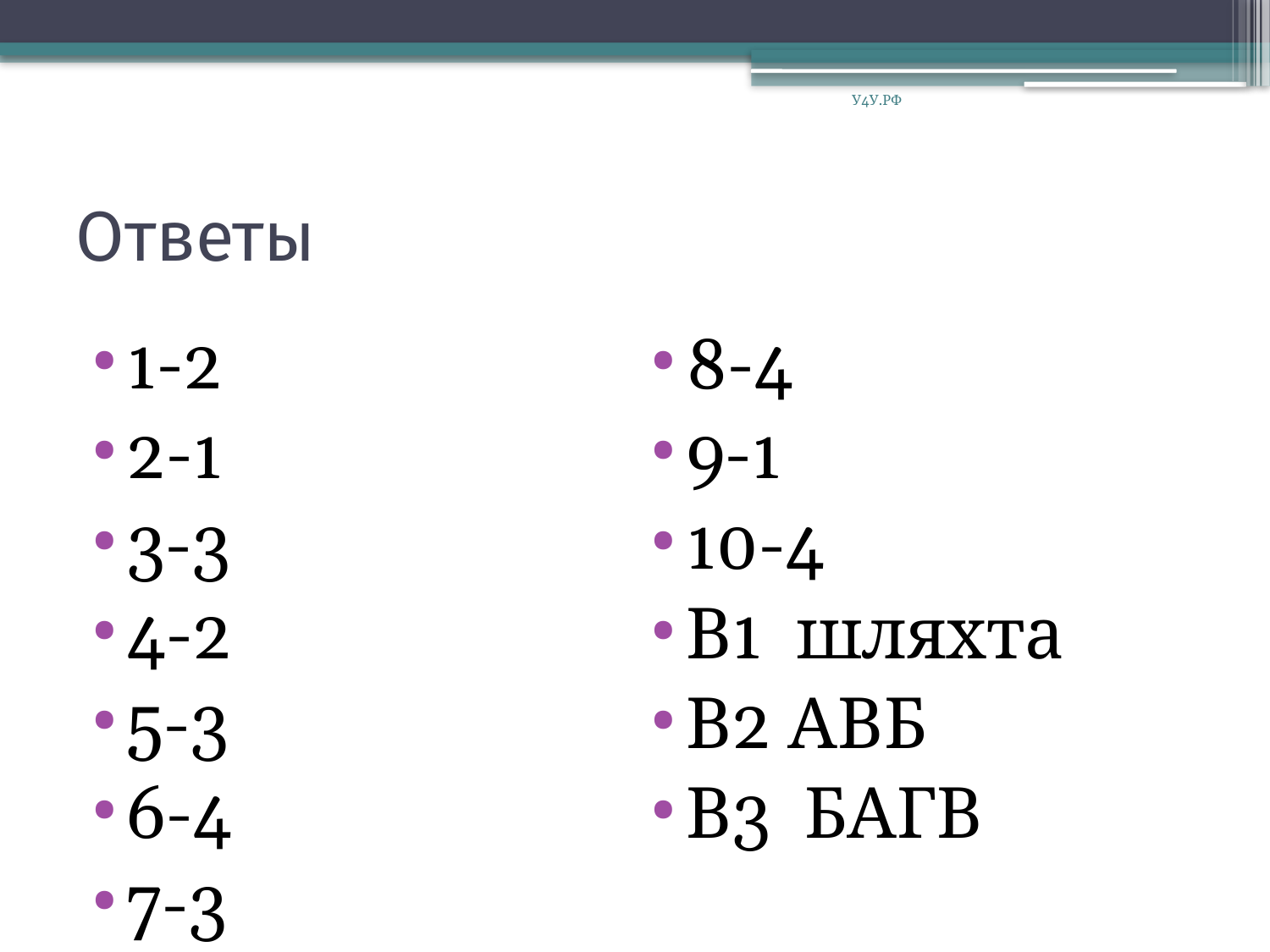

У4У.РФ
# Ответы
1-2
2-1
3-3
4-2
5-3
6-4
7-3
8-4
9-1
10-4
В1  шляхта
В2 АВБ
В3  БАГВ